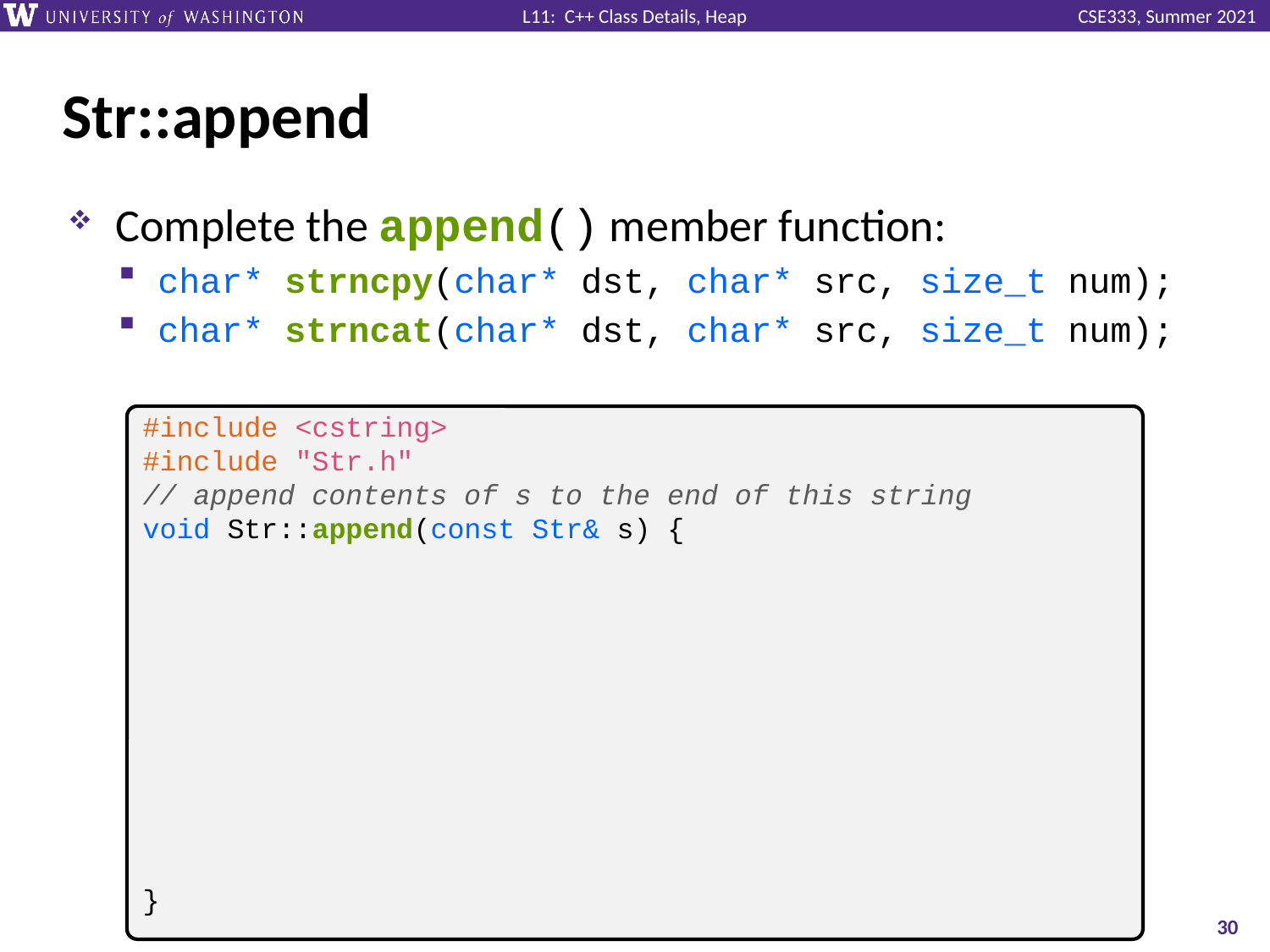

# Str::append
Complete the append() member function:
char* strncpy(char* dst, char* src, size_t num);
char* strncat(char* dst, char* src, size_t num);

#include <cstring>
#include "Str.h"
// append contents of s to the end of this string
void Str::append(const Str& s) {

}
30